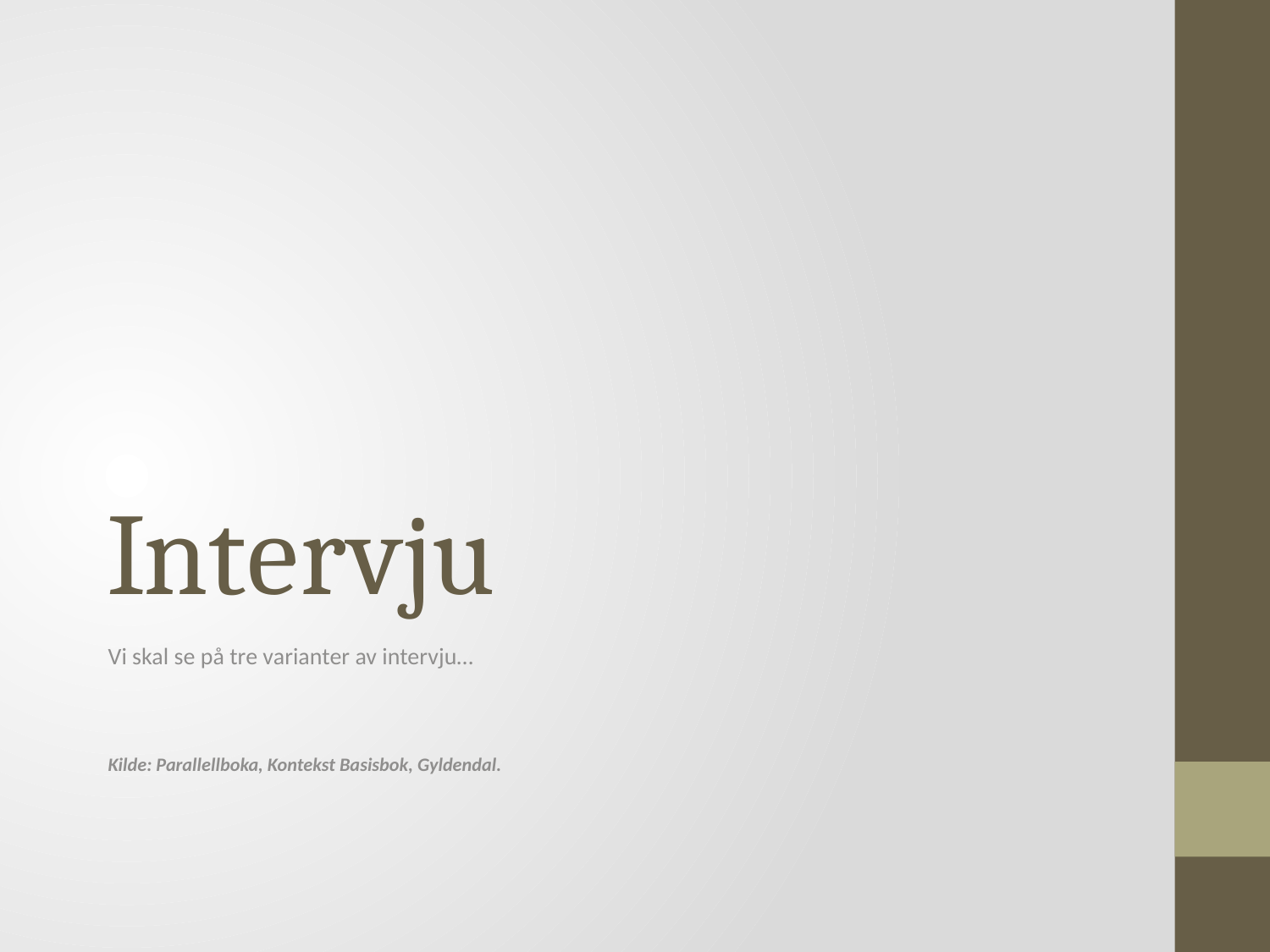

# Intervju
Vi skal se på tre varianter av intervju…

Kilde: Parallellboka, Kontekst Basisbok, Gyldendal.